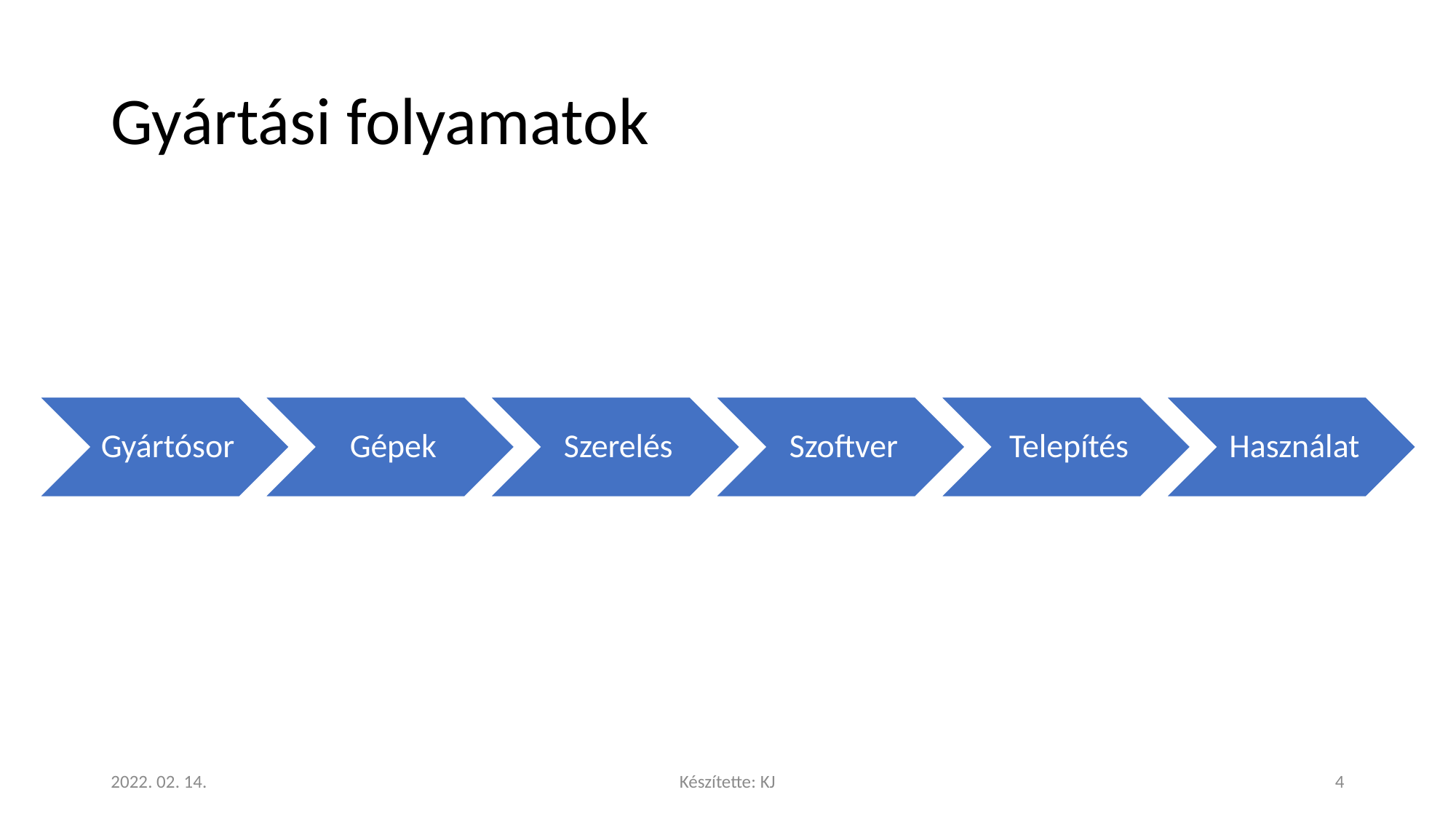

# Gyártási folyamatok
Gyártósor
Gépek
Szerelés
Szoftver
Telepítés
Használat
2022. 02. 14.
Készítette: KJ
4